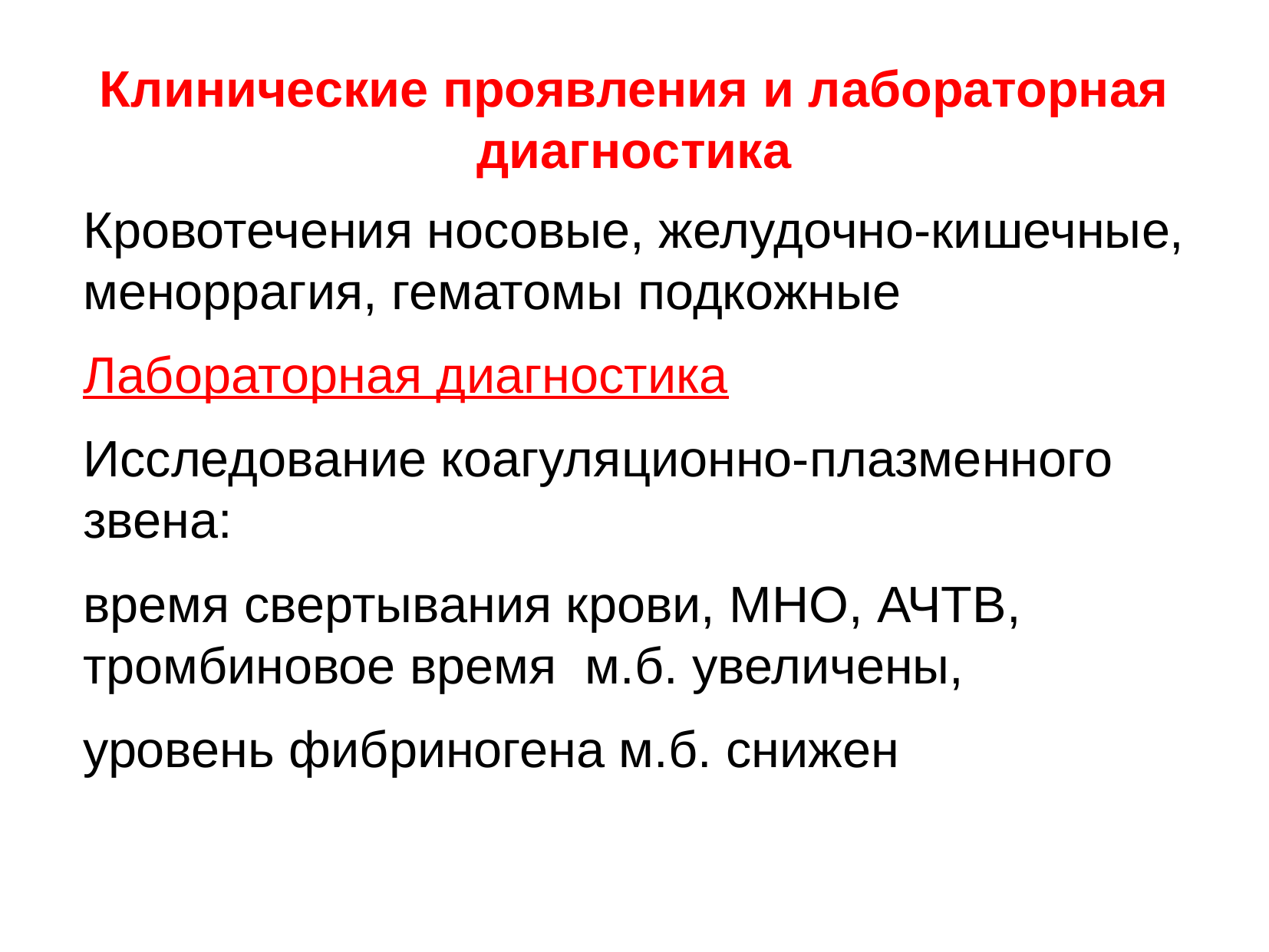

Клинические проявления и лабораторная диагностика
Кровотечения носовые, желудочно-кишечные, меноррагия, гематомы подкожные
Лабораторная диагностика
Исследование коагуляционно-плазменного звена:
время свертывания крови, МНО, АЧТВ, тромбиновое время  м.б. увеличены,
уровень фибриногена м.б. снижен